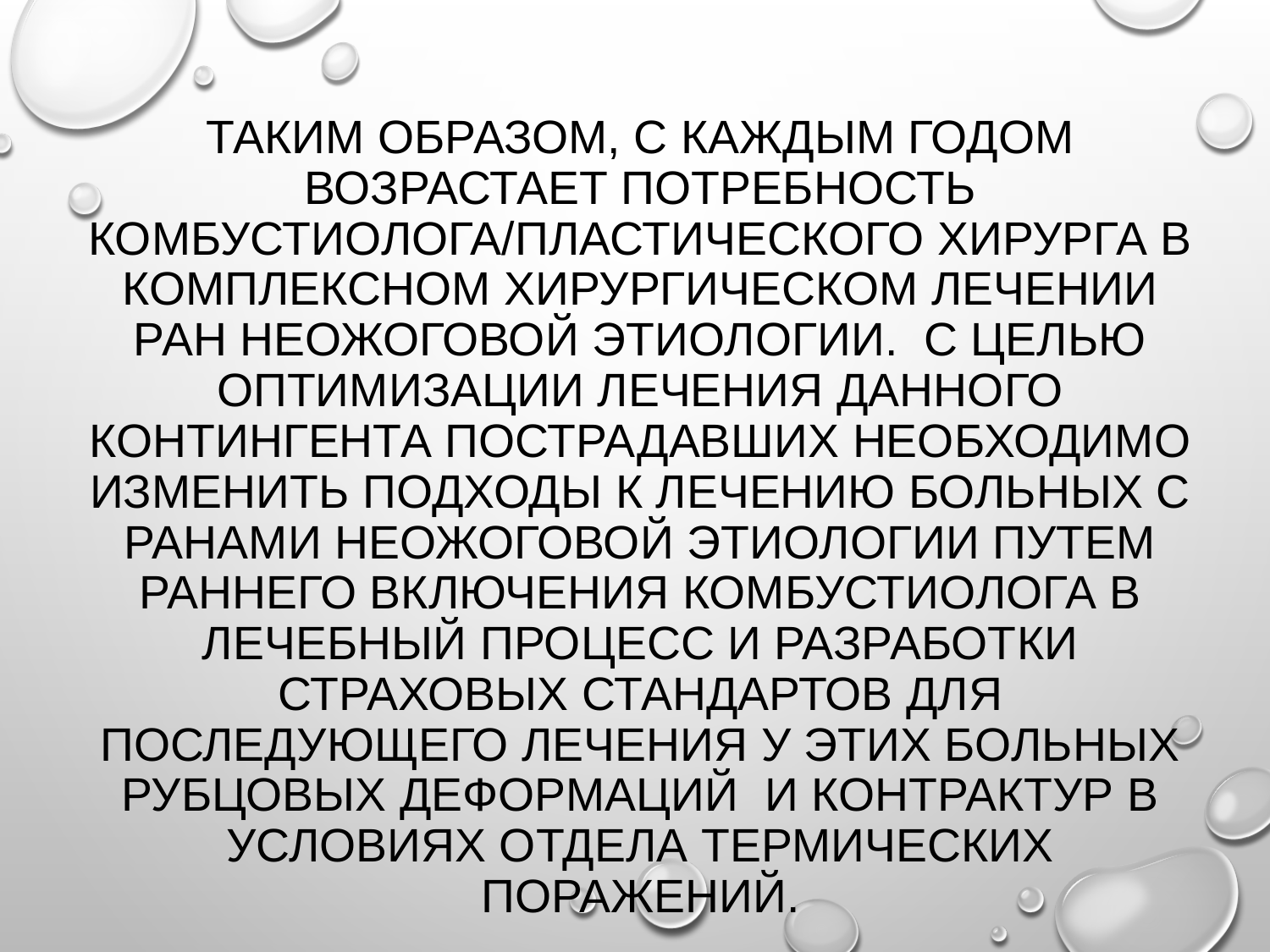

# Таким образом, с каждым годом возрастает потребность комбустиолога/пластического хирурга в комплексном хирургическом лечении ран неожоговой этиологии.  С целью оптимизации лечения данного контингента пострадавших необходимо изменить подходы к лечению больных с ранами неожоговой этиологии путем раннего включения комбустиолога в лечебный процесс и разработки страховых стандартов для последующего лечения у этих больных рубцовых деформаций  и контрактур в условиях отдела термических поражений.